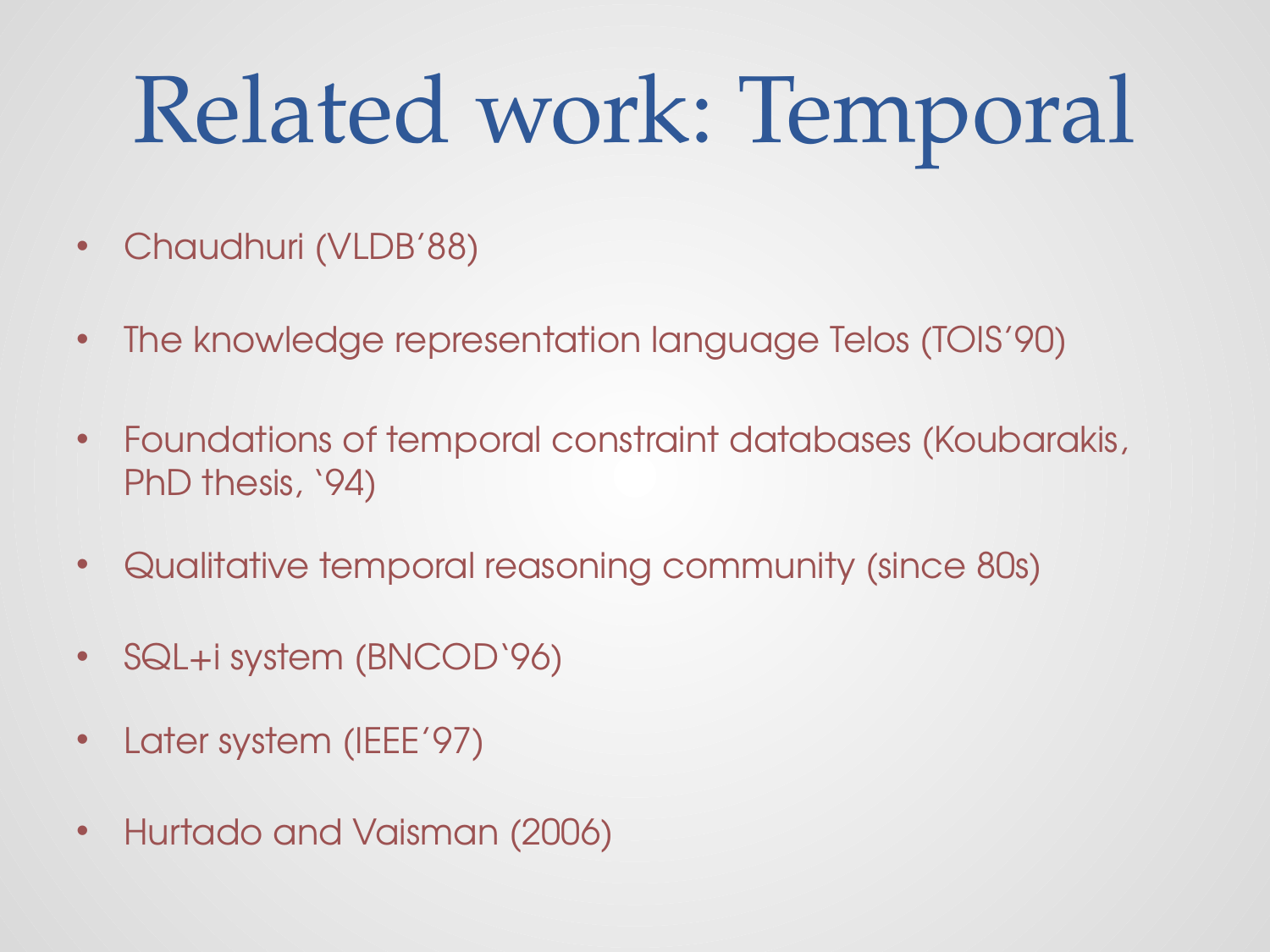

# Related work: Temporal
Chaudhuri (VLDB’88)
The knowledge representation language Telos (TOIS’90)
Foundations of temporal constraint databases (Koubarakis, PhD thesis, ‘94)
Qualitative temporal reasoning community (since 80s)
SQL+i system (BNCOD‘96)
Later system (IEEE’97)
Hurtado and Vaisman (2006)